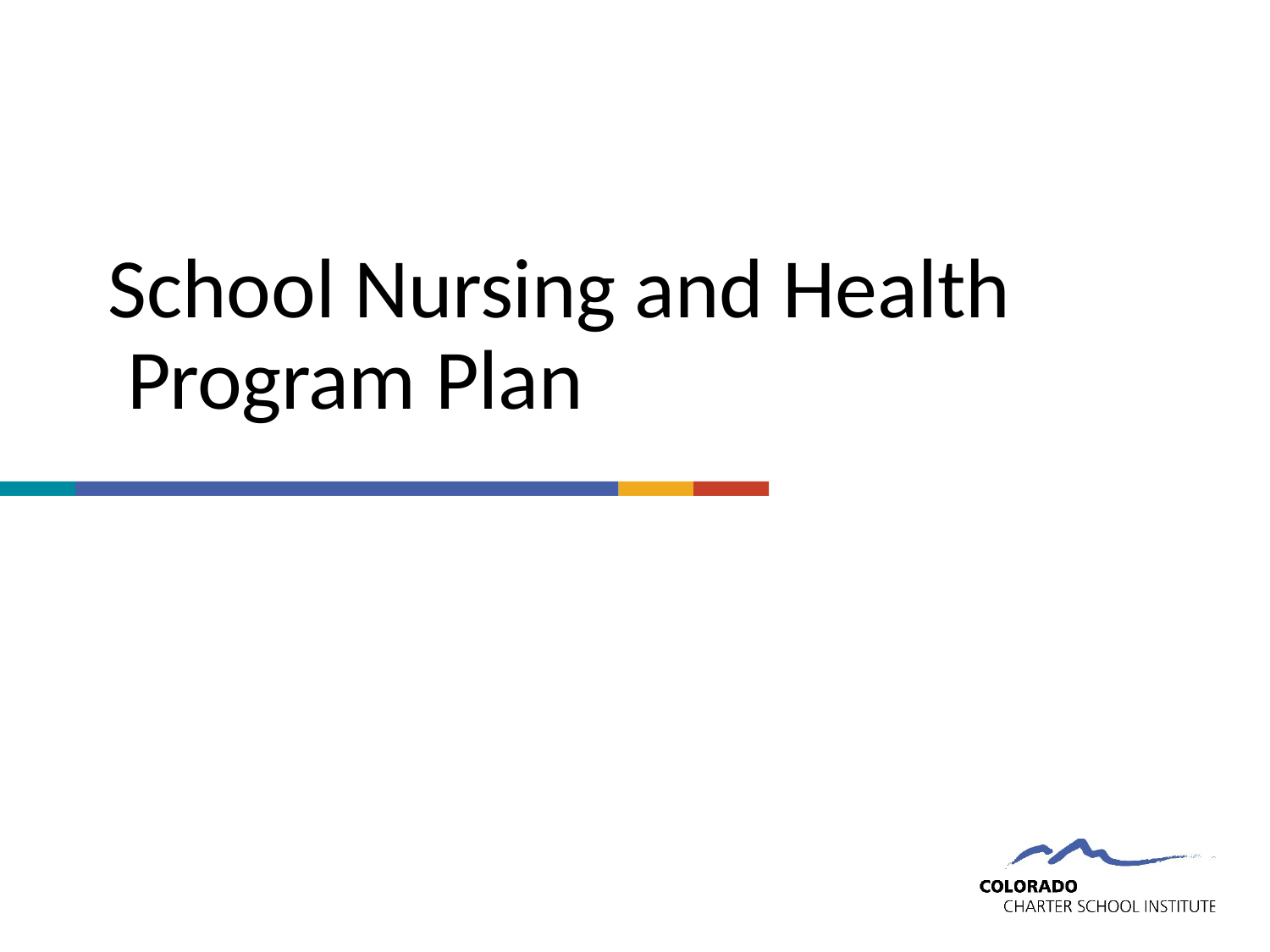

# School Nursing and Health  Program Plan